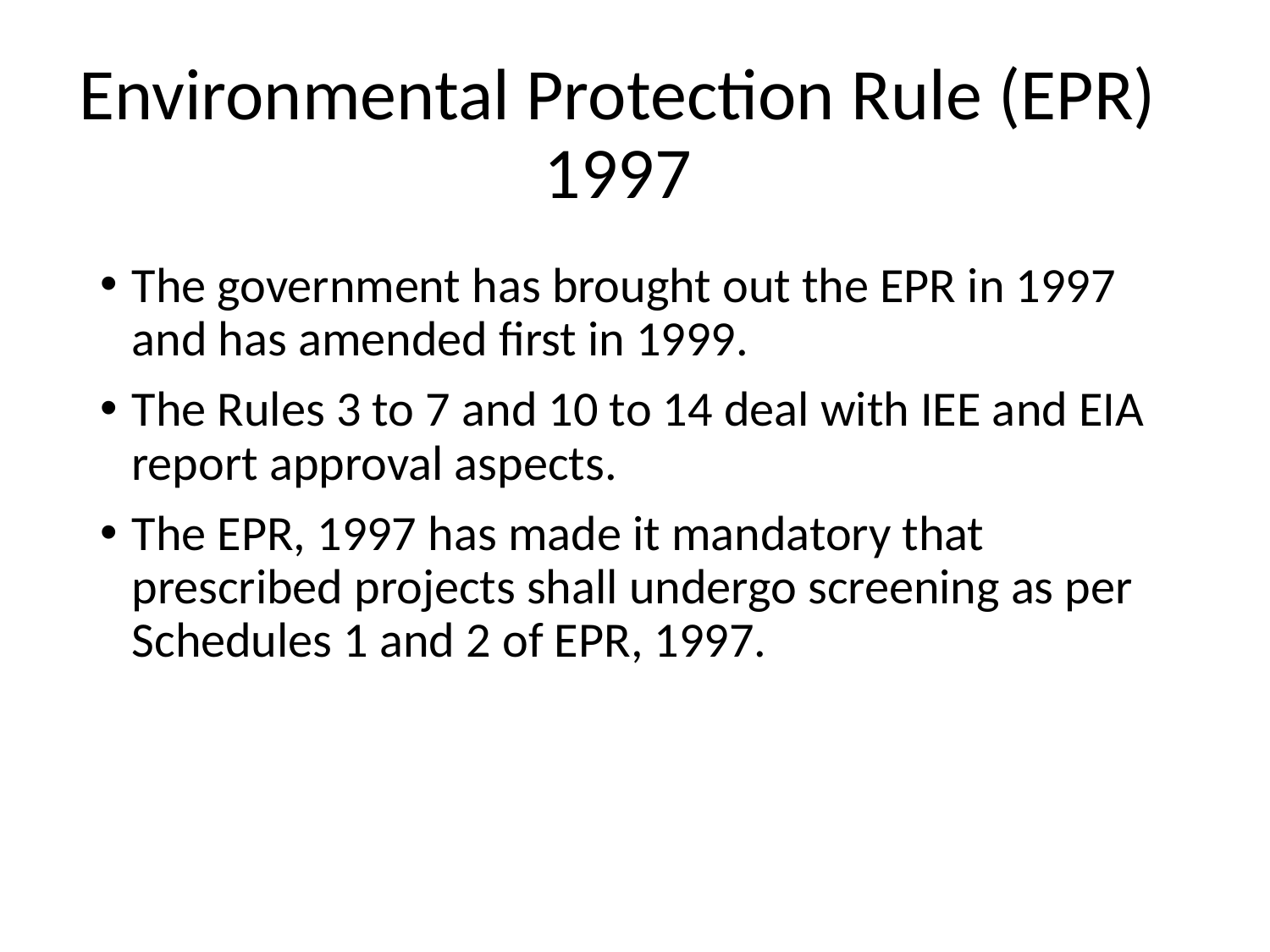

# Environmental Protection Rule (EPR) 1997
The government has brought out the EPR in 1997 and has amended first in 1999.
The Rules 3 to 7 and 10 to 14 deal with IEE and EIA report approval aspects.
The EPR, 1997 has made it mandatory that prescribed projects shall undergo screening as per Schedules 1 and 2 of EPR, 1997.